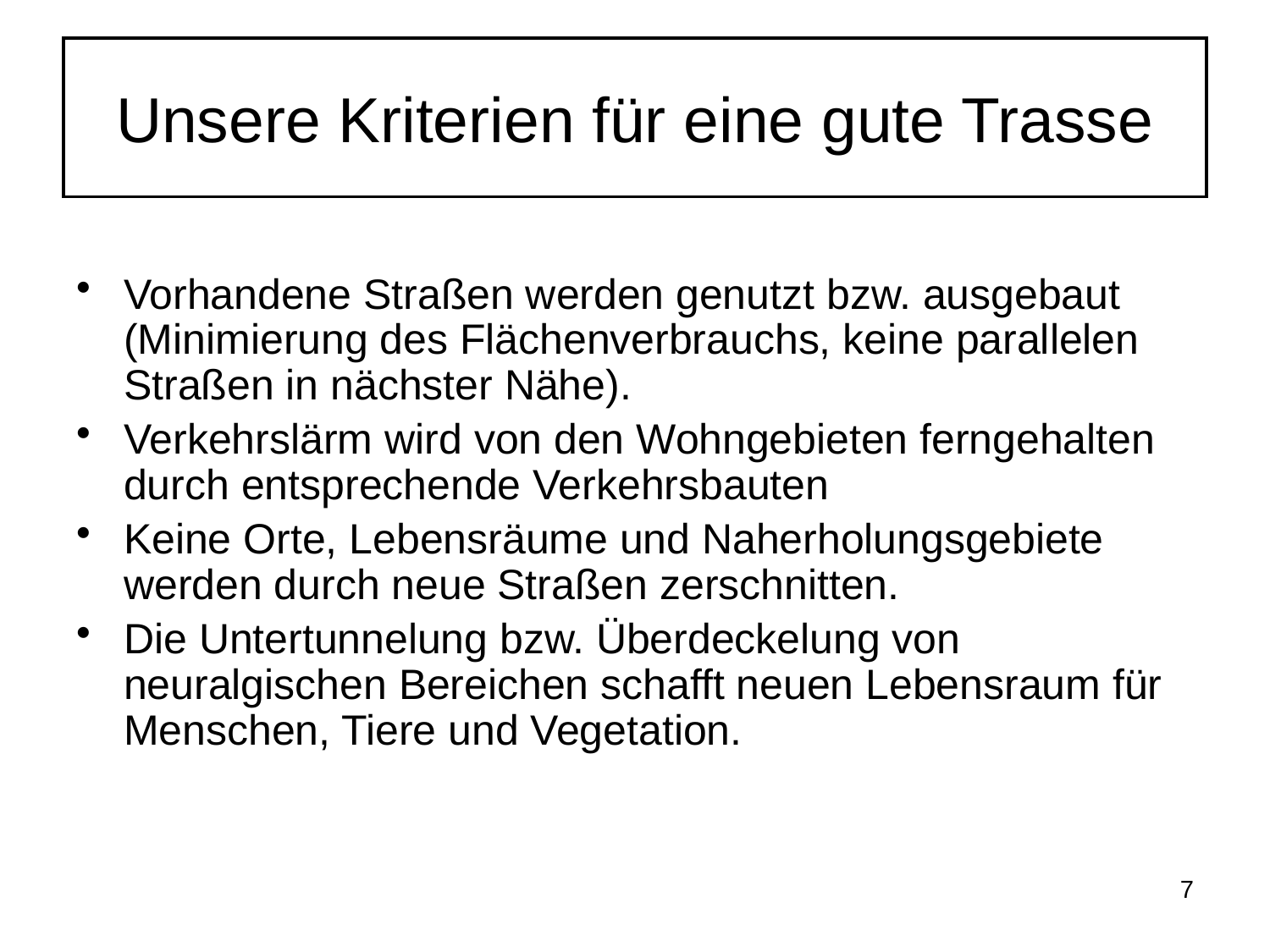

# Unsere Kriterien für eine gute Trasse
Vorhandene Straßen werden genutzt bzw. ausgebaut (Minimierung des Flächenverbrauchs, keine parallelen Straßen in nächster Nähe).
Verkehrslärm wird von den Wohngebieten ferngehalten durch entsprechende Verkehrsbauten
Keine Orte, Lebensräume und Naherholungsgebiete werden durch neue Straßen zerschnitten.
Die Untertunnelung bzw. Überdeckelung von neuralgischen Bereichen schafft neuen Lebensraum für Menschen, Tiere und Vegetation.
7